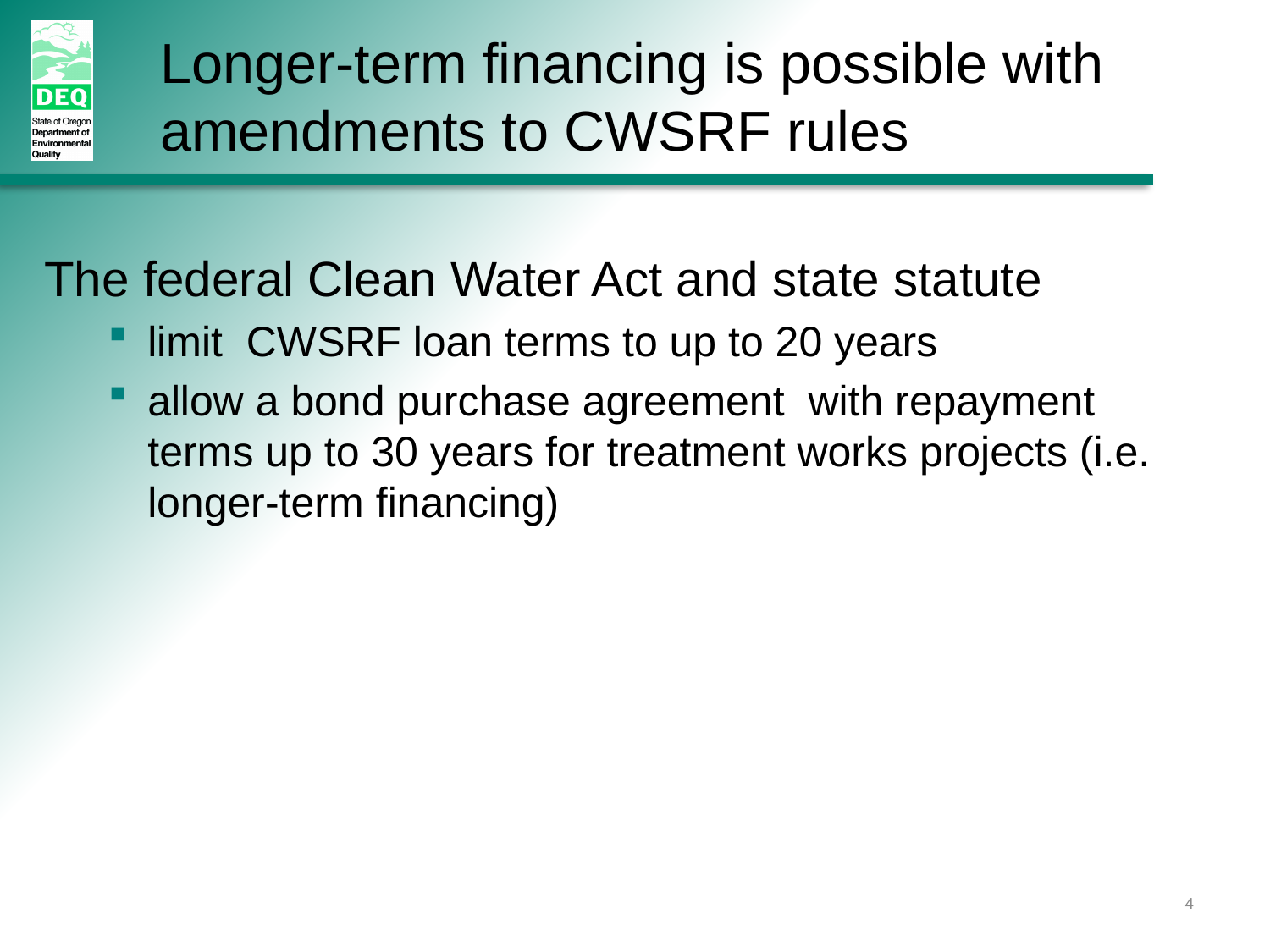

Longer-term financing is possible with amendments to CWSRF rules

The federal Clean Water Act and state statute
limit  CWSRF loan terms to up to 20 years
allow a bond purchase agreement  with repayment terms up to 30 years for treatment works projects (i.e. longer-term financing)

4